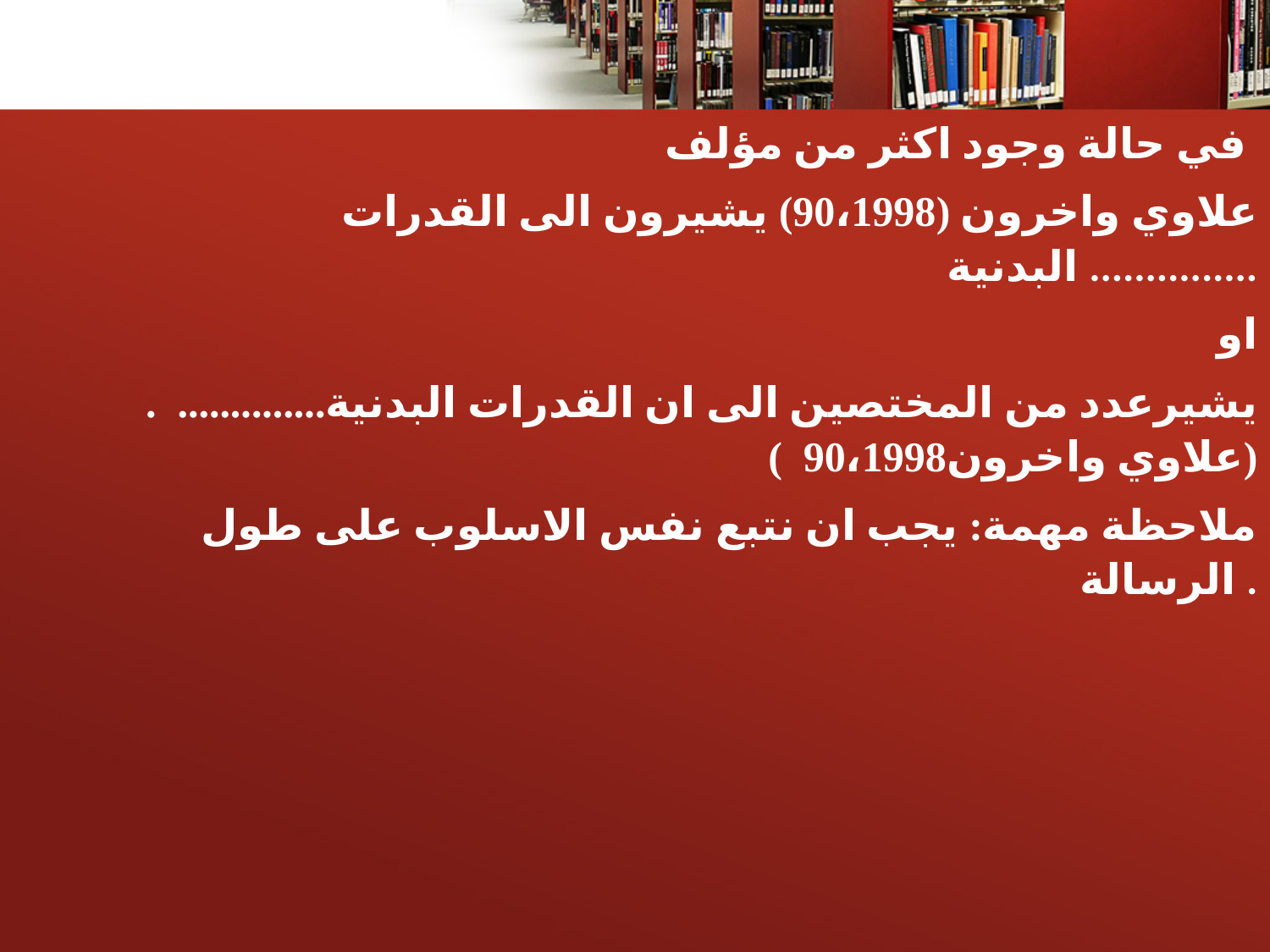

في حالة وجود اكثر من مؤلف
علاوي واخرون (90،1998) يشيرون الى القدرات البدنية ...............
او
يشيرعدد من المختصين الى ان القدرات البدنية..............  .(علاوي واخرون90،1998  )
ملاحظة مهمة: يجب ان نتبع نفس الاسلوب على طول الرسالة .